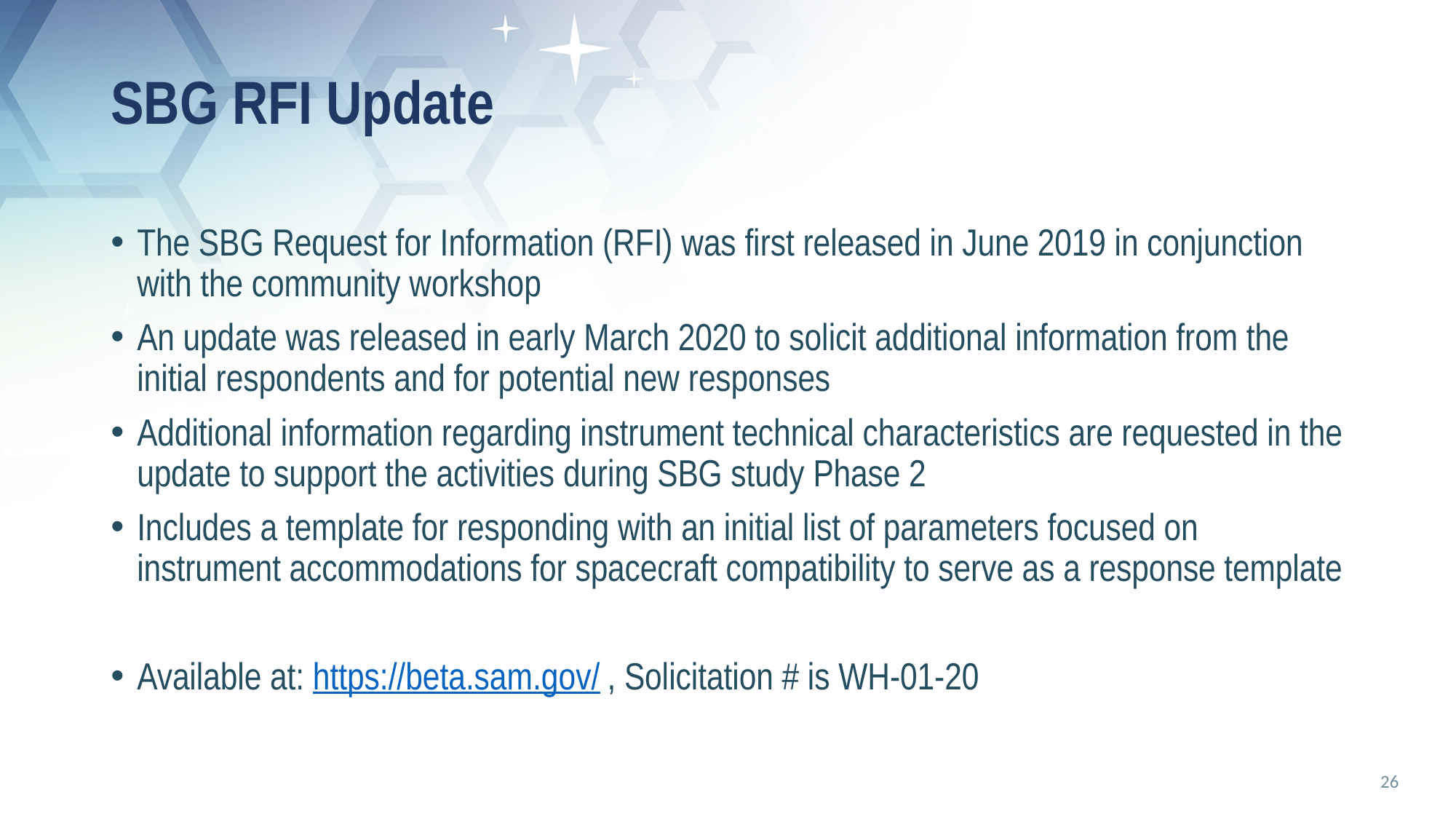

# SBG RFI Update
The SBG Request for Information (RFI) was first released in June 2019 in conjunction with the community workshop
An update was released in early March 2020 to solicit additional information from the initial respondents and for potential new responses
Additional information regarding instrument technical characteristics are requested in the update to support the activities during SBG study Phase 2
Includes a template for responding with an initial list of parameters focused on instrument accommodations for spacecraft compatibility to serve as a response template

Available at: https://beta.sam.gov/ , Solicitation # is WH-01-20

26